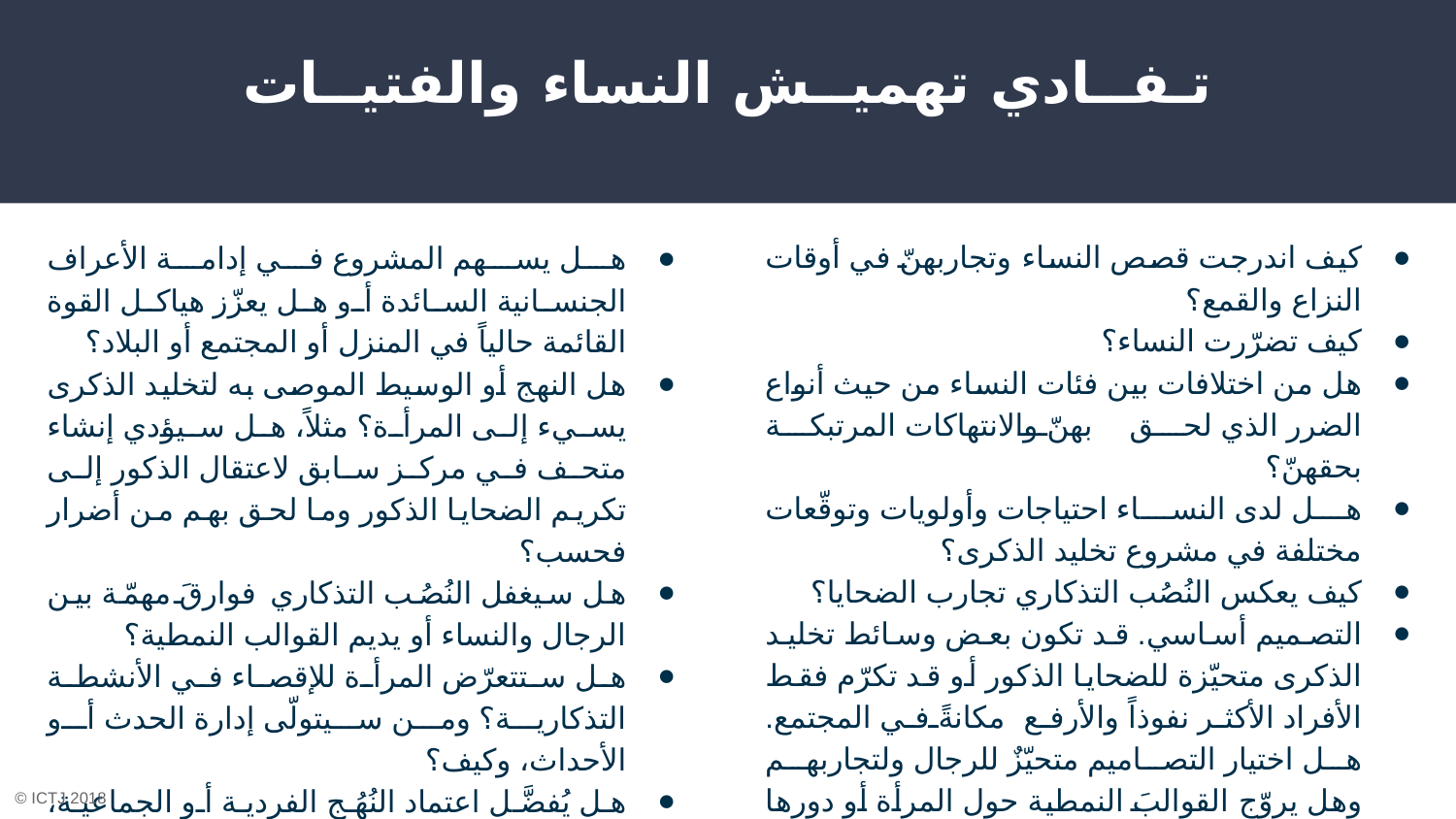

# تـفــادي تهميــش النساء والفتيــات
كيف اندرجت قصص النساء وتجاربهنّ في أوقات النزاع والقمع؟
كيف تضرّرت النساء؟
هل من اختلافات بين فئات النساء من حيث أنواع الضرر الذي لحق بهنّ والانتهاكات المرتبكة بحقهنّ؟
هل لدى النساء احتياجات وأولويات وتوقّعات مختلفة في مشروع تخليد الذكرى؟
كيف يعكس النُصُب التذكاري تجارب الضحايا؟
التصميم أساسي. قد تكون بعض وسائط تخليد الذكرى متحيّزة للضحايا الذكور أو قد تكرّم فقط الأفراد الأكثر نفوذاً والأرفع مكانةً في المجتمع. هل اختيار التصاميم متحيّزٌ للرجال ولتجاربهم وهل يروّج القوالبَ النمطية حول المرأة أو دورها في عملية الانتقال؟

هل يسهم المشروع في إدامة الأعراف الجنسانية السائدة أو هل يعزّز هياكل القوة القائمة حالياً في المنزل أو المجتمع أو البلاد؟
هل النهج أو الوسيط الموصى به لتخليد الذكرى يسيء إلى المرأة؟ مثلاً، هل سيؤدي إنشاء متحف في مركز سابق لاعتقال الذكور إلى تكريم الضحايا الذكور وما لحق بهم من أضرار فحسب؟
هل سيغفل النُصُب التذكاري فوارقَ مهمّة بين الرجال والنساء أو يديم القوالب النمطية؟
هل ستتعرّض المرأة للإقصاء في الأنشطة التذكارية؟ ومن سيتولّى إدارة الحدث أو الأحداث، وكيف؟
هل يُفضَّل اعتماد النُهُج الفردية أو الجماعية، وكيف ستؤثر على الضحايا النساء؟

© ICTJ 2018